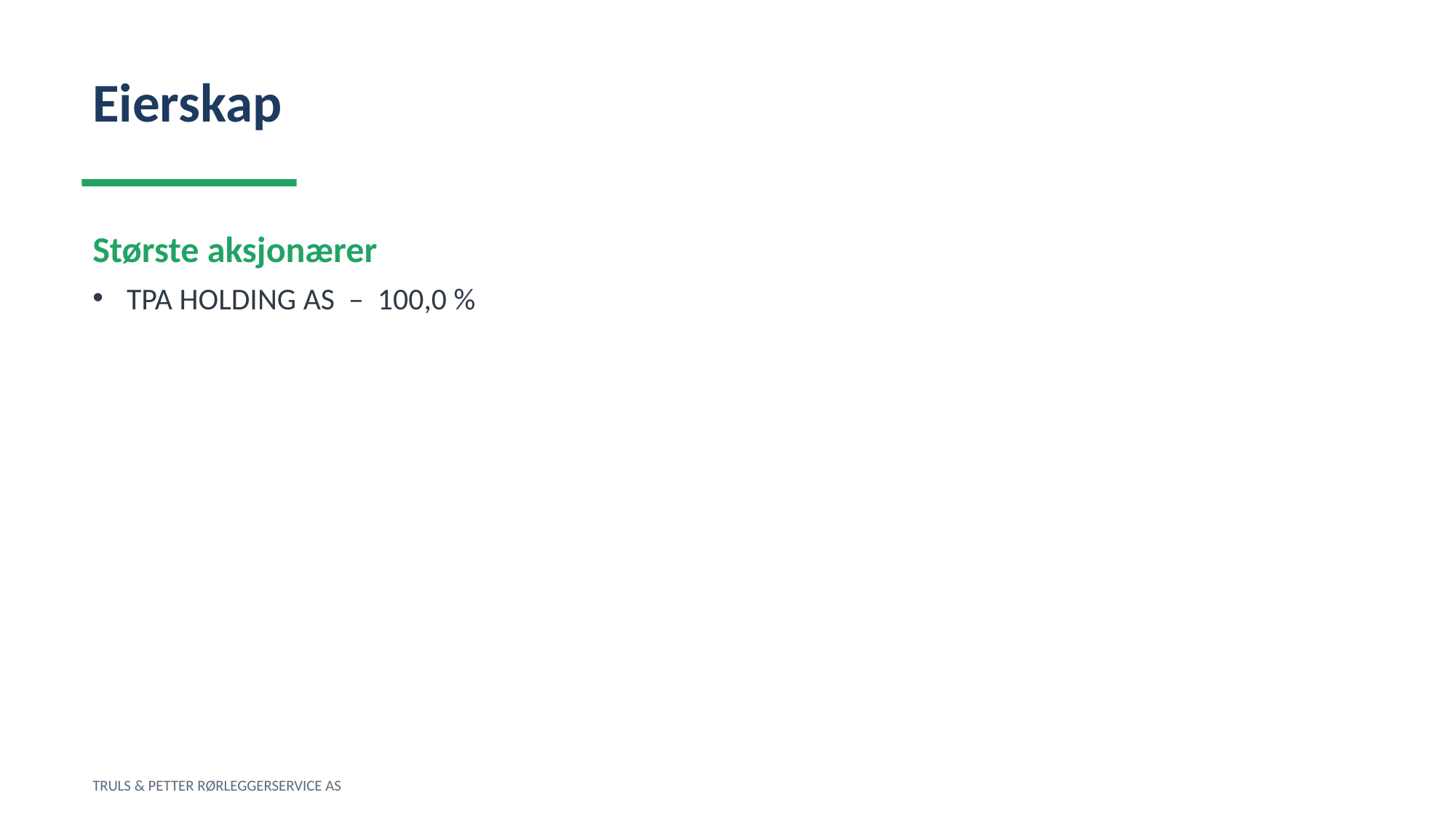

Eierskap

Største aksjonærer
TPA HOLDING AS  –  100,0 %
TRULS & PETTER RØRLEGGERSERVICE AS